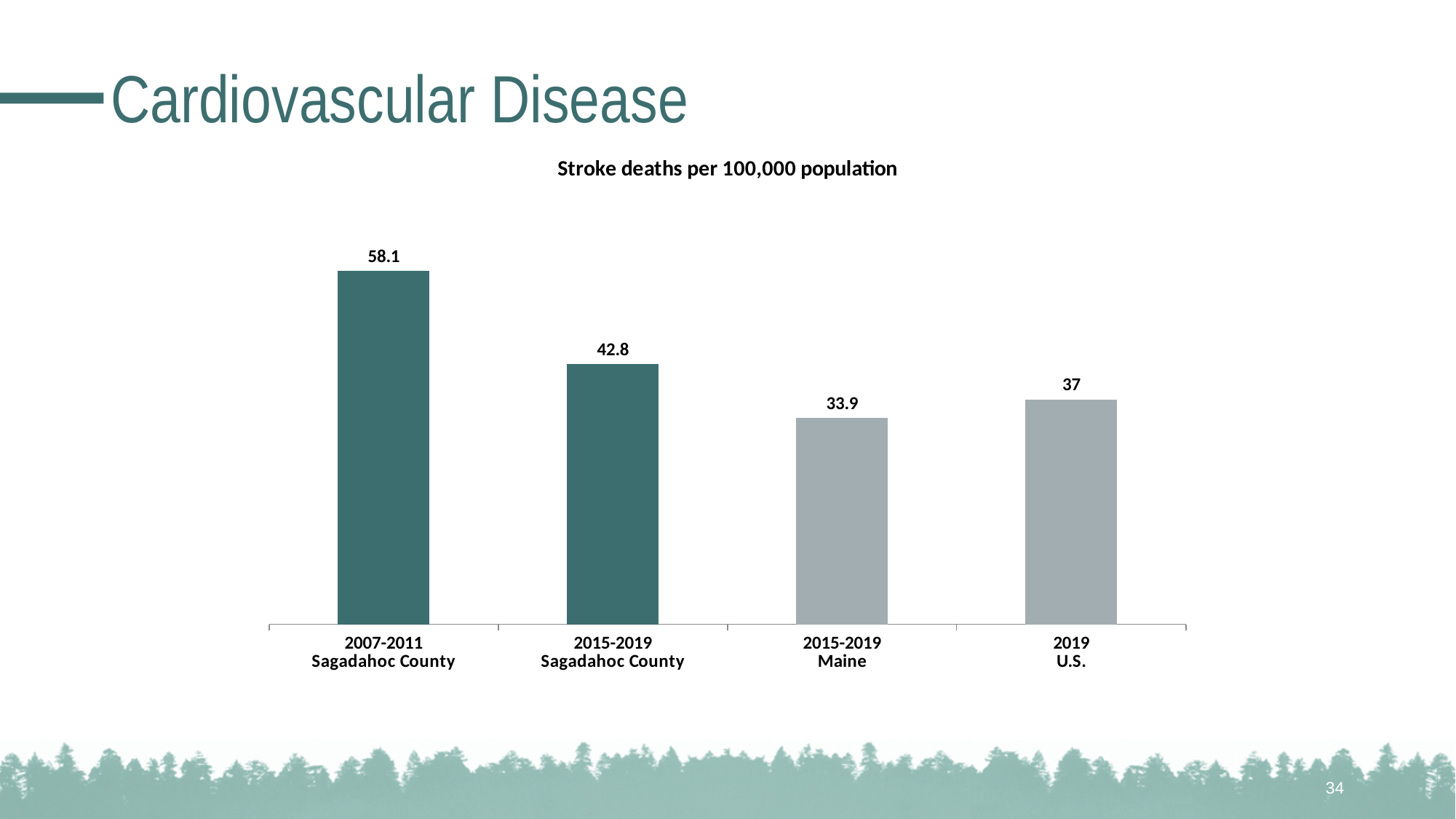

# Cardiovascular Disease

### Chart: Stroke deaths per 100,000 population

| Category | N/A |
|---|---|
| 2007-2011
Sagadahoc County | 58.1 |
| 2015-2019
Sagadahoc County | 42.8 |
| 2015-2019
Maine | 33.9 |
| 2019
U.S. | 37.0 |
34